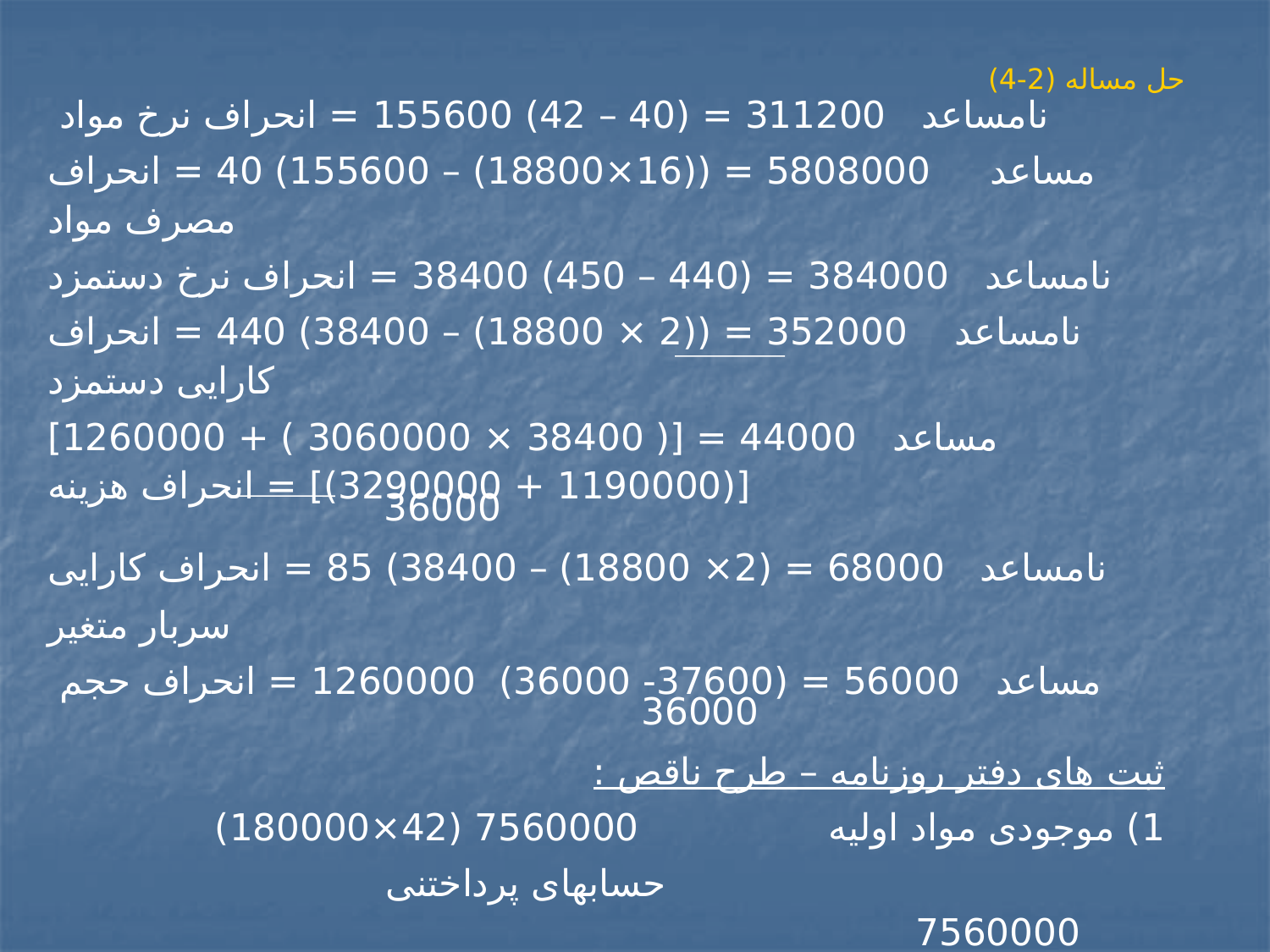

# حل مساله (2-4)
نامساعد   311200 = (40 – 42) 155600 = انحراف نرخ مواد
مساعد     5808000 = ((16×18800) – 155600) 40 = انحراف مصرف مواد
نامساعد   384000 = (440 – 450) 38400 = انحراف نرخ دستمزد
نامساعد    352000 = ((2 × 18800) – 38400) 440 = انحراف کارایی دستمزد
مساعد   44000 = [( 38400 × 3060000 ) + 1260000][(1190000 + 3290000)] = انحراف هزینه
                                                        36000
نامساعد   68000 = (2× 18800) – 38400) 85 = انحراف کارایی سربار متغیر
مساعد   56000 = (37600- 36000)  1260000 = انحراف حجم
                                                                                         36000
ثبت های دفتر روزنامه – طرح ناقص :
1) موجودی مواد اولیه                7560000 (42×180000)
                                          حسابهای پرداختنی                    7560000
2) هزینه های دستمزد                  17280000 ( 450 × 38400)
                                          دستمزد پرداختنی                                17280000
3) کار در جریان ساخت             1728000
                                         هزینه های دستمزد                                  1728000